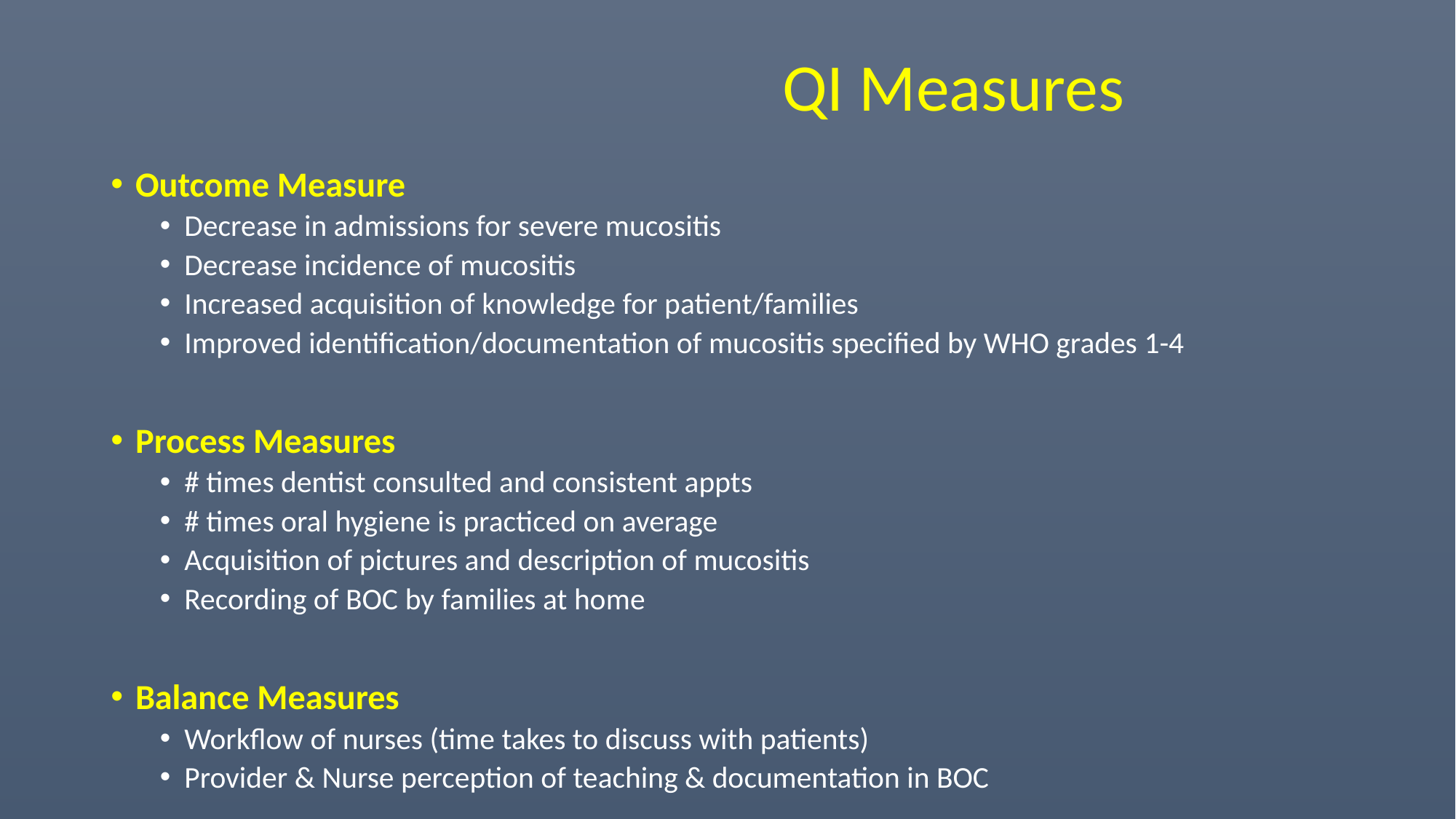

# QI Measures
Outcome Measure
Decrease in admissions for severe mucositis
Decrease incidence of mucositis
Increased acquisition of knowledge for patient/families
Improved identification/documentation of mucositis specified by WHO grades 1-4

Process Measures
# times dentist consulted and consistent appts
# times oral hygiene is practiced on average
Acquisition of pictures and description of mucositis
Recording of BOC by families at home

Balance Measures
Workflow of nurses (time takes to discuss with patients)
Provider & Nurse perception of teaching & documentation in BOC